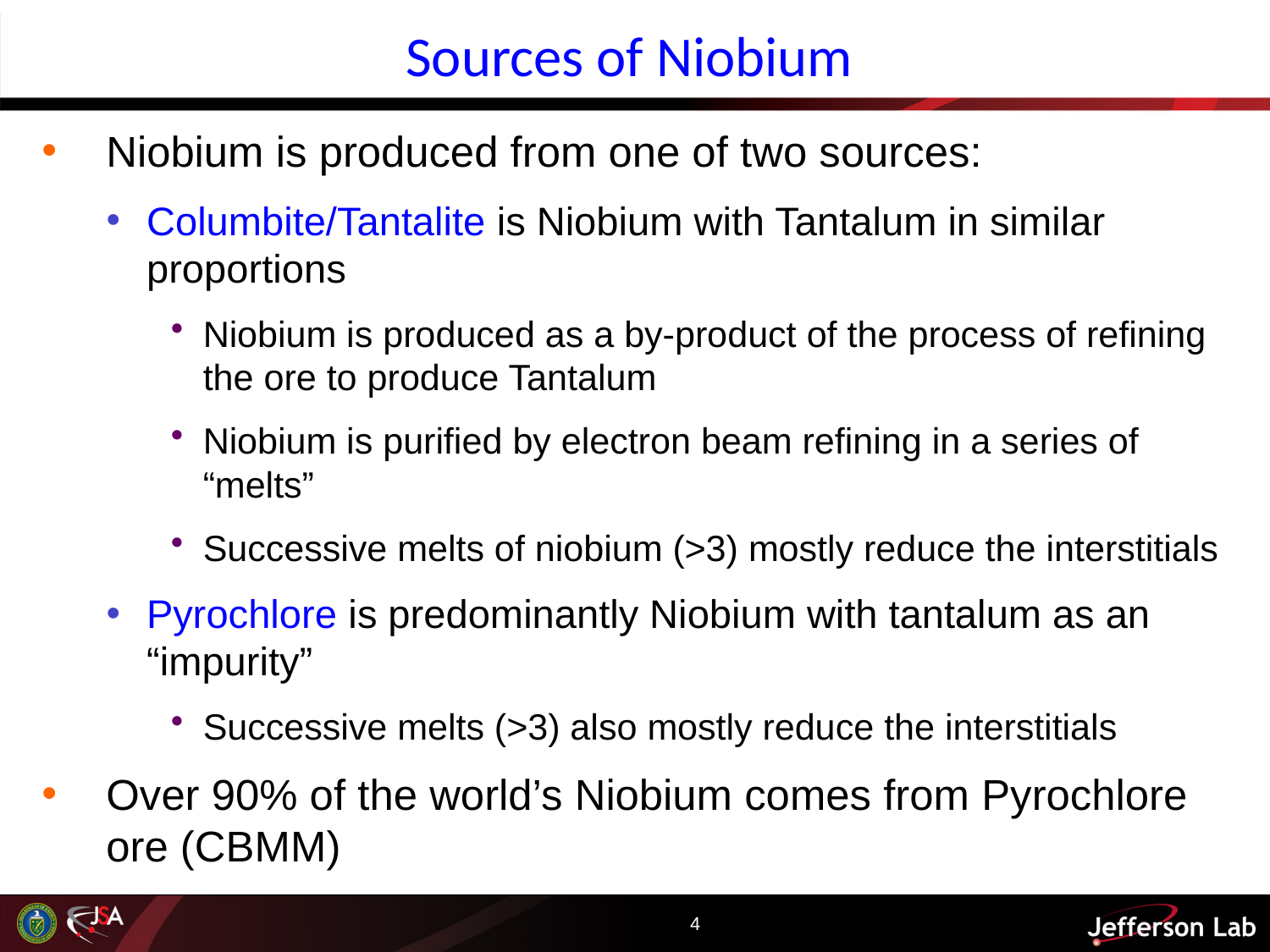

# Sources of Niobium
Niobium is produced from one of two sources:
Columbite/Tantalite is Niobium with Tantalum in similar proportions
Niobium is produced as a by-product of the process of refining the ore to produce Tantalum
Niobium is purified by electron beam refining in a series of “melts”
Successive melts of niobium (>3) mostly reduce the interstitials
Pyrochlore is predominantly Niobium with tantalum as an “impurity”
Successive melts (>3) also mostly reduce the interstitials
Over 90% of the world’s Niobium comes from Pyrochlore ore (CBMM)
4